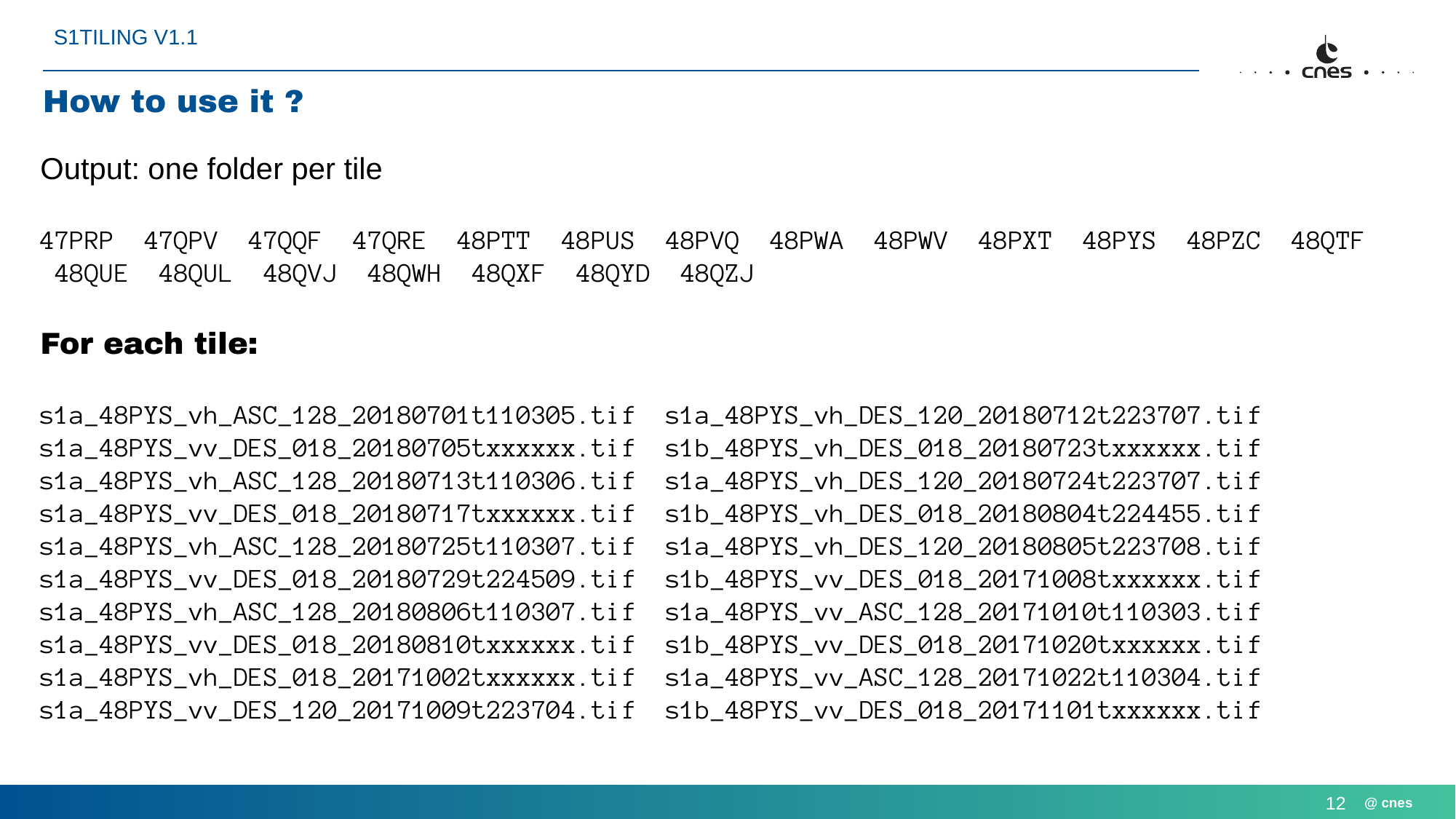

# How to use it ?
Output: one folder per tile
47PRP  47QPV  47QQF  47QRE  48PTT  48PUS  48PVQ  48PWA  48PWV  48PXT  48PYS  48PZC  48QTF  48QUE  48QUL  48QVJ  48QWH  48QXF  48QYD  48QZJ
For each tile:
s1a_48PYS_vh_ASC_128_20180701t110305.tif  s1a_48PYS_vh_DES_120_20180712t223707.tif  s1a_48PYS_vv_DES_018_20180705txxxxxx.tif  s1b_48PYS_vh_DES_018_20180723txxxxxx.tif s1a_48PYS_vh_ASC_128_20180713t110306.tif  s1a_48PYS_vh_DES_120_20180724t223707.tif  s1a_48PYS_vv_DES_018_20180717txxxxxx.tif  s1b_48PYS_vh_DES_018_20180804t224455.tif s1a_48PYS_vh_ASC_128_20180725t110307.tif  s1a_48PYS_vh_DES_120_20180805t223708.tif  s1a_48PYS_vv_DES_018_20180729t224509.tif  s1b_48PYS_vv_DES_018_20171008txxxxxx.tif s1a_48PYS_vh_ASC_128_20180806t110307.tif  s1a_48PYS_vv_ASC_128_20171010t110303.tif  s1a_48PYS_vv_DES_018_20180810txxxxxx.tif  s1b_48PYS_vv_DES_018_20171020txxxxxx.tif s1a_48PYS_vh_DES_018_20171002txxxxxx.tif  s1a_48PYS_vv_ASC_128_20171022t110304.tif  s1a_48PYS_vv_DES_120_20171009t223704.tif  s1b_48PYS_vv_DES_018_20171101txxxxxx.tif
12